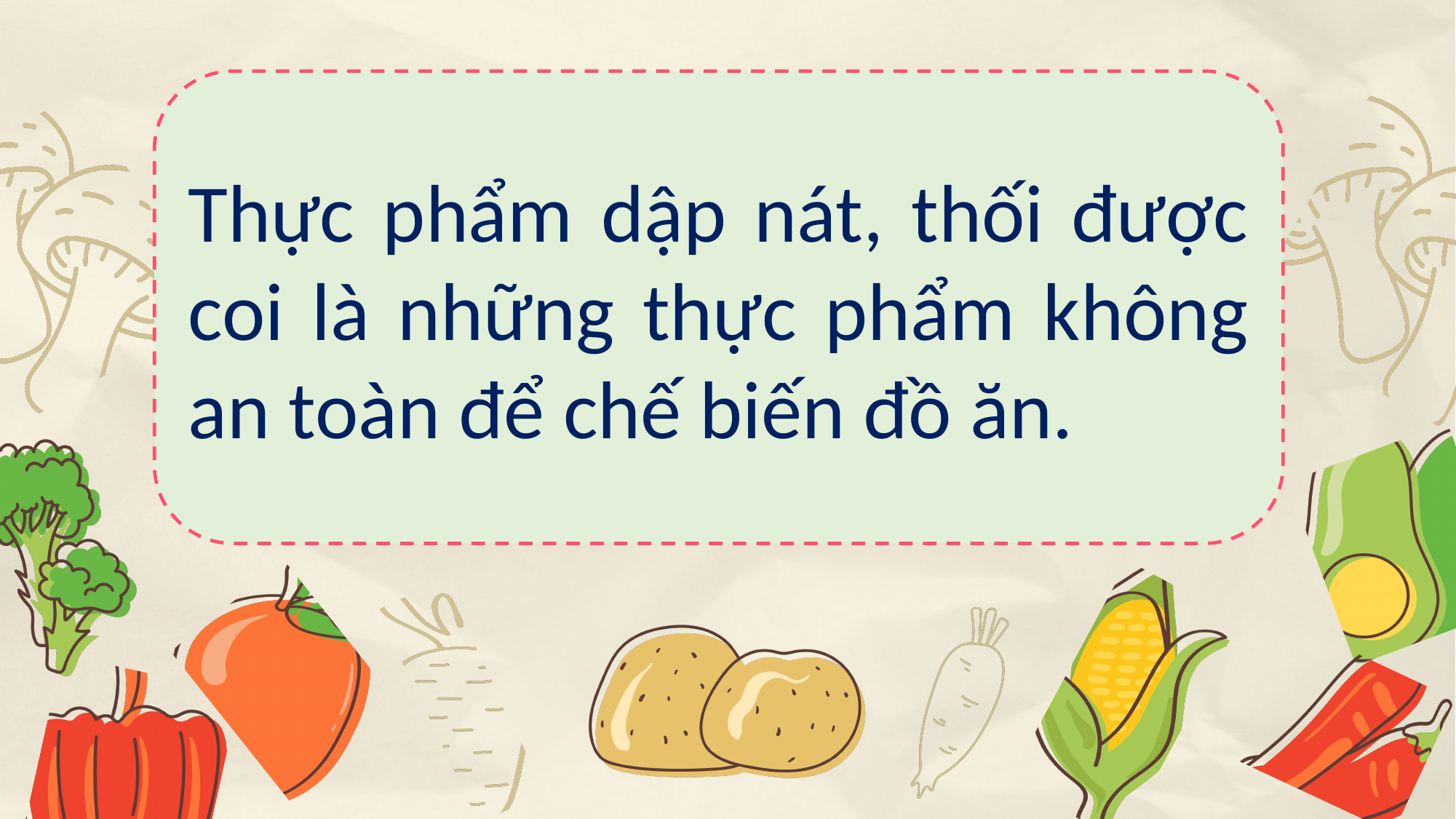

Thực phẩm dập nát, thối được coi là những thực phẩm không an toàn để chế biến đồ ăn.